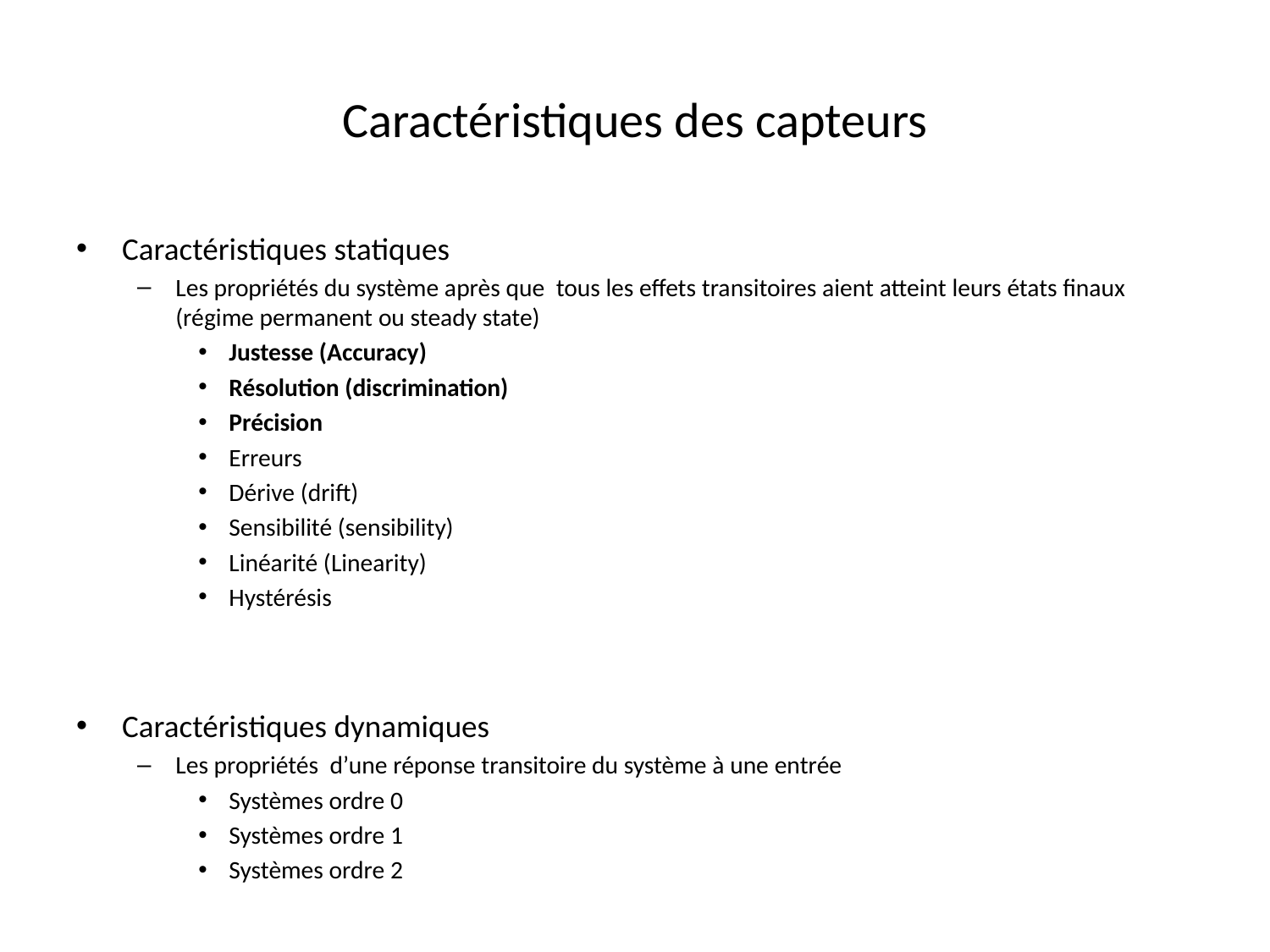

# Caractéristiques des capteurs
Caractéristiques statiques
Les propriétés du système après que  tous les effets transitoires aient atteint leurs états finaux (régime permanent ou steady state)
Justesse (Accuracy)
Résolution (discrimination)
Précision
Erreurs
Dérive (drift)
Sensibilité (sensibility)
Linéarité (Linearity)
Hystérésis

Caractéristiques dynamiques
Les propriétés  d’une réponse transitoire du système à une entrée
Systèmes ordre 0
Systèmes ordre 1
Systèmes ordre 2